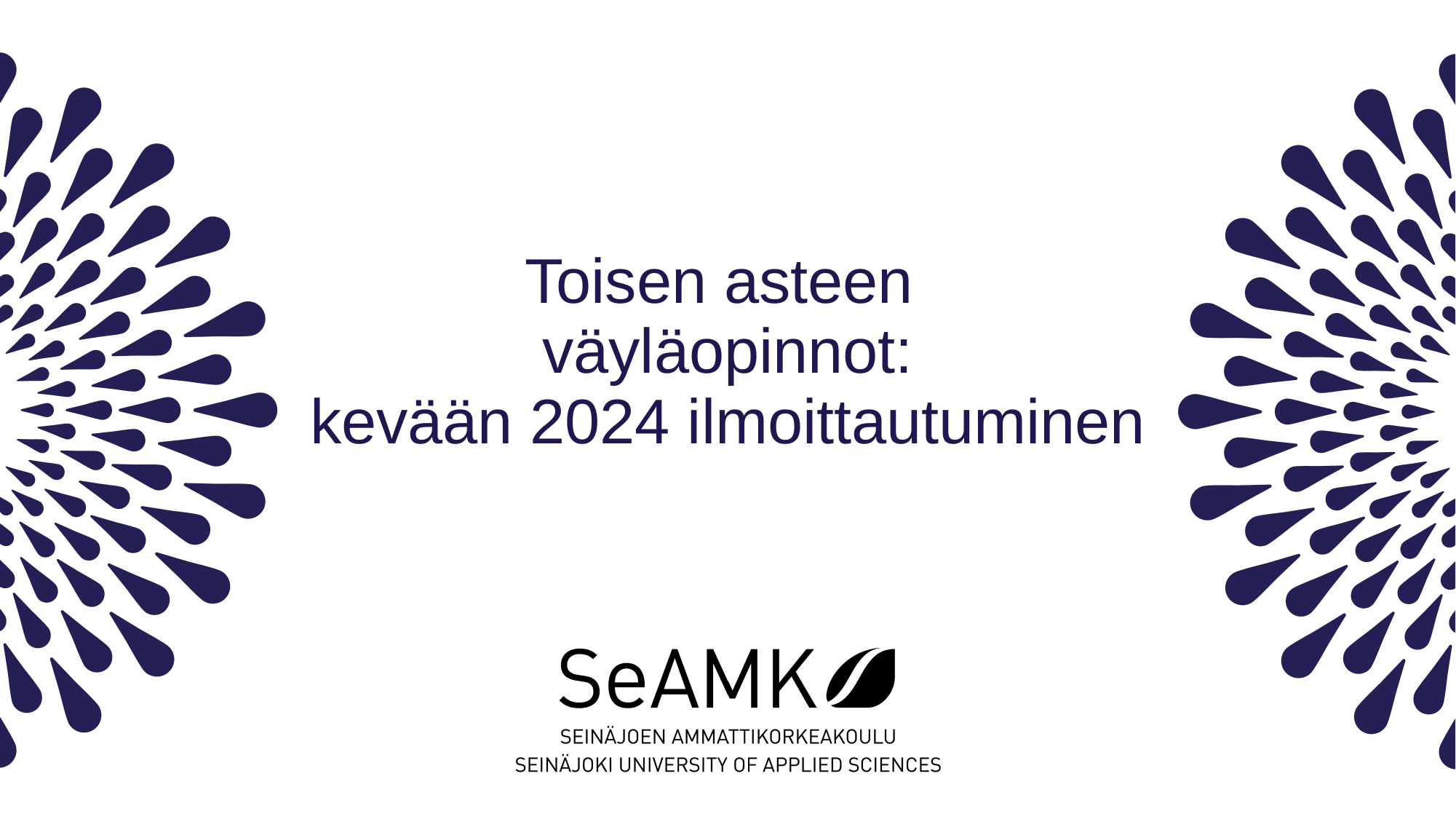

# Toisen asteen väyläopinnot: kevään 2024 ilmoittautuminen